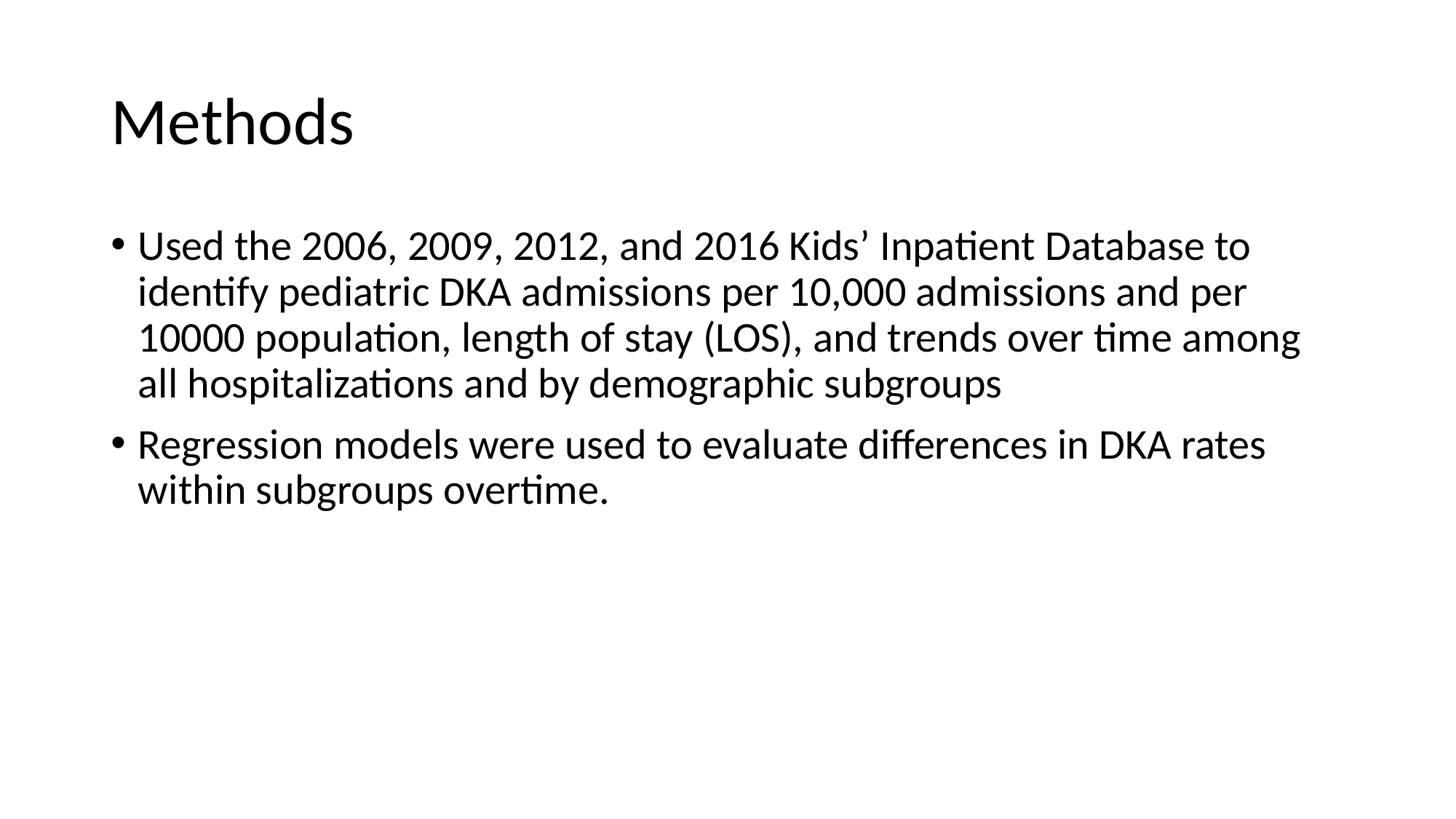

# Methods
Used the 2006, 2009, 2012, and 2016 Kids’ Inpatient Database to identify pediatric DKA admissions per 10,000 admissions and per 10000 population, length of stay (LOS), and trends over time among all hospitalizations and by demographic subgroups
Regression models were used to evaluate differences in DKA rates within subgroups overtime.